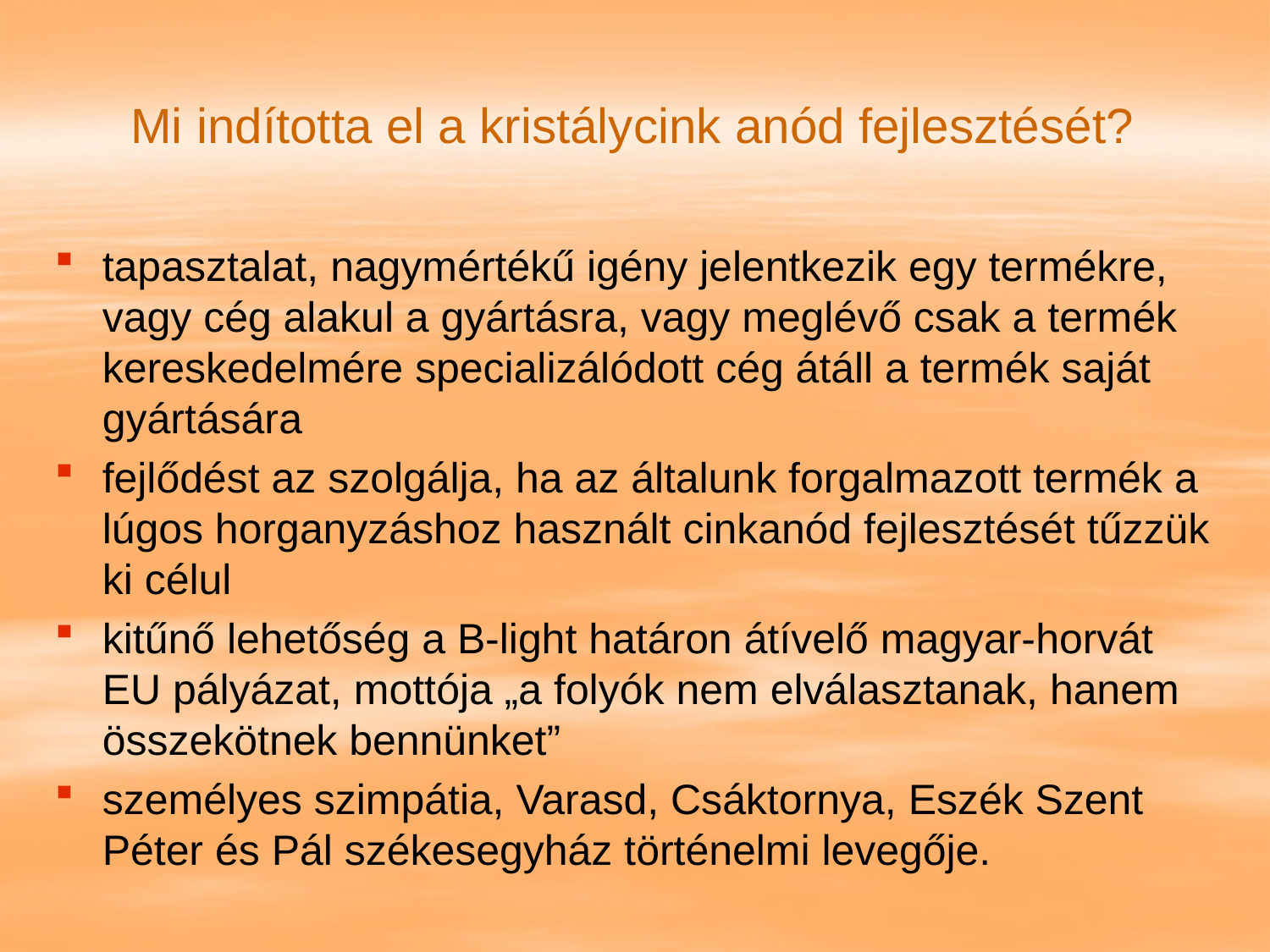

# Mi indította el a kristálycink anód fejlesztését?
tapasztalat, nagymértékű igény jelentkezik egy termékre, vagy cég alakul a gyártásra, vagy meglévő csak a termék kereskedelmére specializálódott cég átáll a termék saját gyártására
fejlődést az szolgálja, ha az általunk forgalmazott termék a lúgos horganyzáshoz használt cinkanód fejlesztését tűzzük ki célul
kitűnő lehetőség a B-light határon átívelő magyar-horvát EU pályázat, mottója „a folyók nem elválasztanak, hanem összekötnek bennünket”
személyes szimpátia, Varasd, Csáktornya, Eszék Szent Péter és Pál székesegyház történelmi levegője.